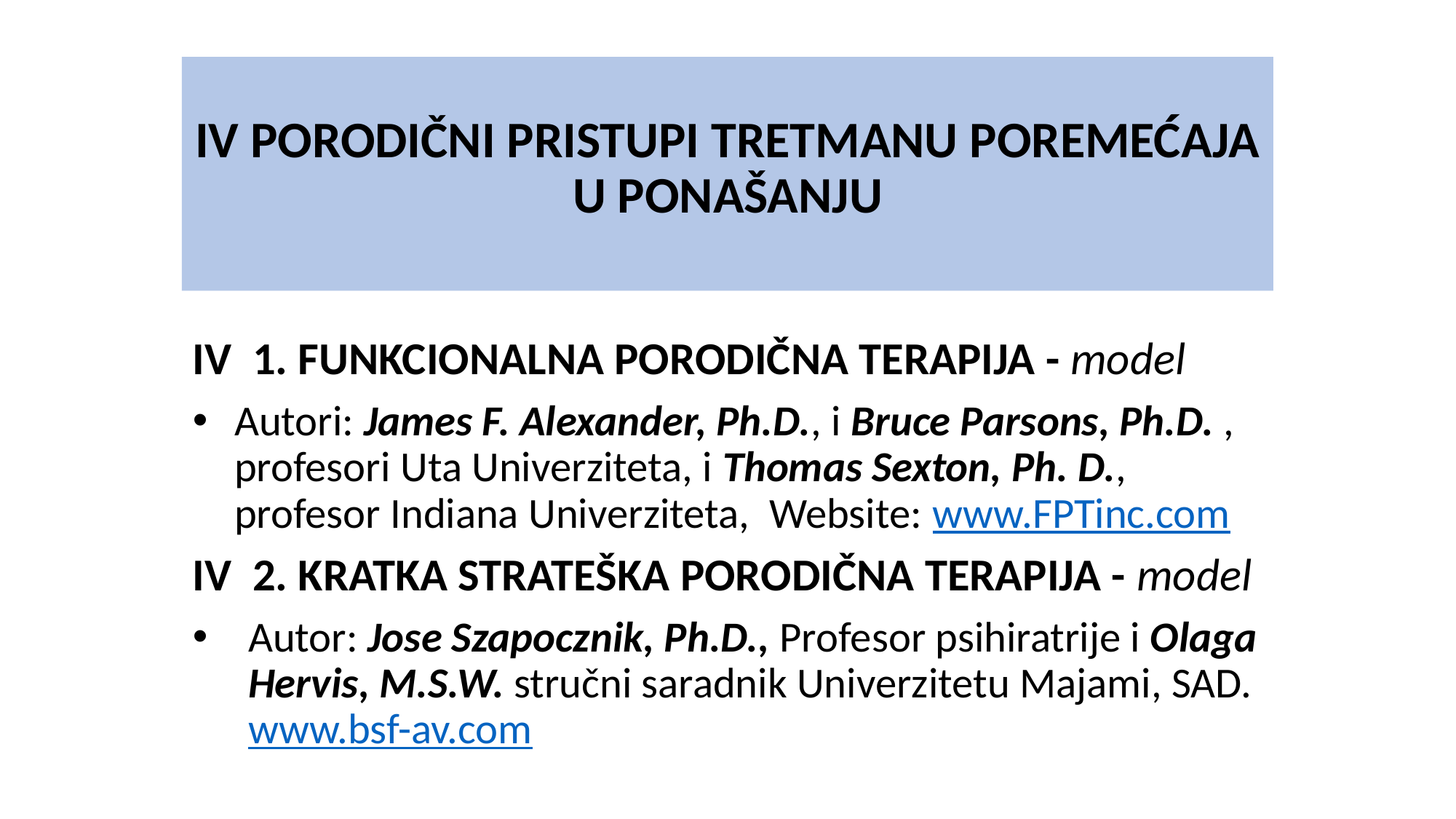

# IV PORODIČNI PRISTUPI TRETMANU POREMEĆAJA U PONAŠANJU
IV  1. FUNKCIONALNA PORODIČNA TERAPIJA - model
Autori: James F. Alexander, Ph.D., i Bruce Parsons, Ph.D. , profesori Uta Univerziteta, i Thomas Sexton, Ph. D., profesor Indiana Univerziteta,  Website: www.FPTinc.com
IV  2. KRATKA STRATEŠKA PORODIČNA TERAPIJA - model
Autor: Jose Szapocznik, Ph.D., Profesor psihiratrije i Olaga Hervis, M.S.W. stručni saradnik Univerzitetu Majami, SAD. www.bsf-av.com